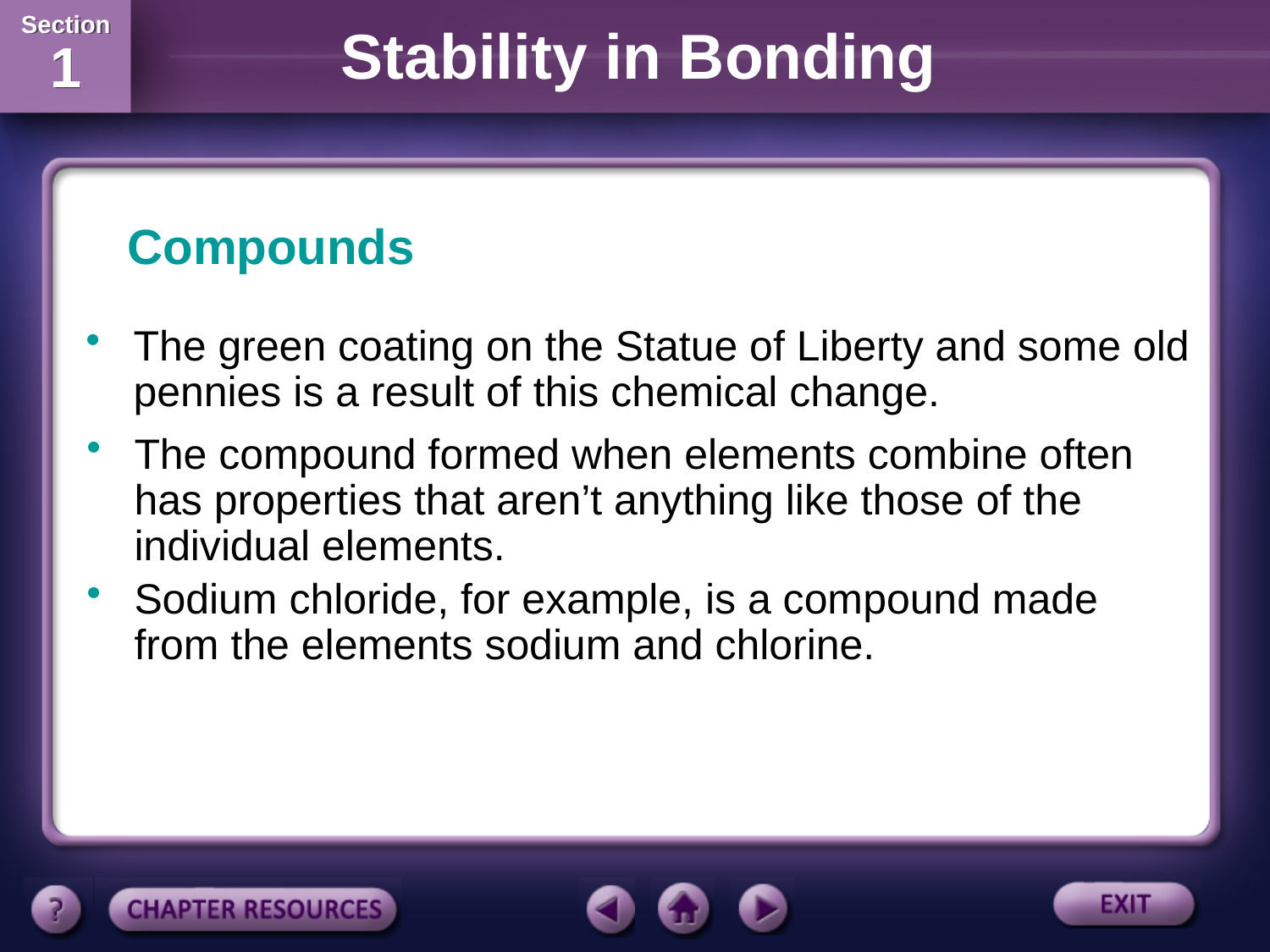

Compounds
The green coating on the Statue of Liberty and some old pennies is a result of this chemical change.
The compound formed when elements combine often has properties that aren’t anything like those of the individual elements.
Sodium chloride, for example, is a compound made from the elements sodium and chlorine.